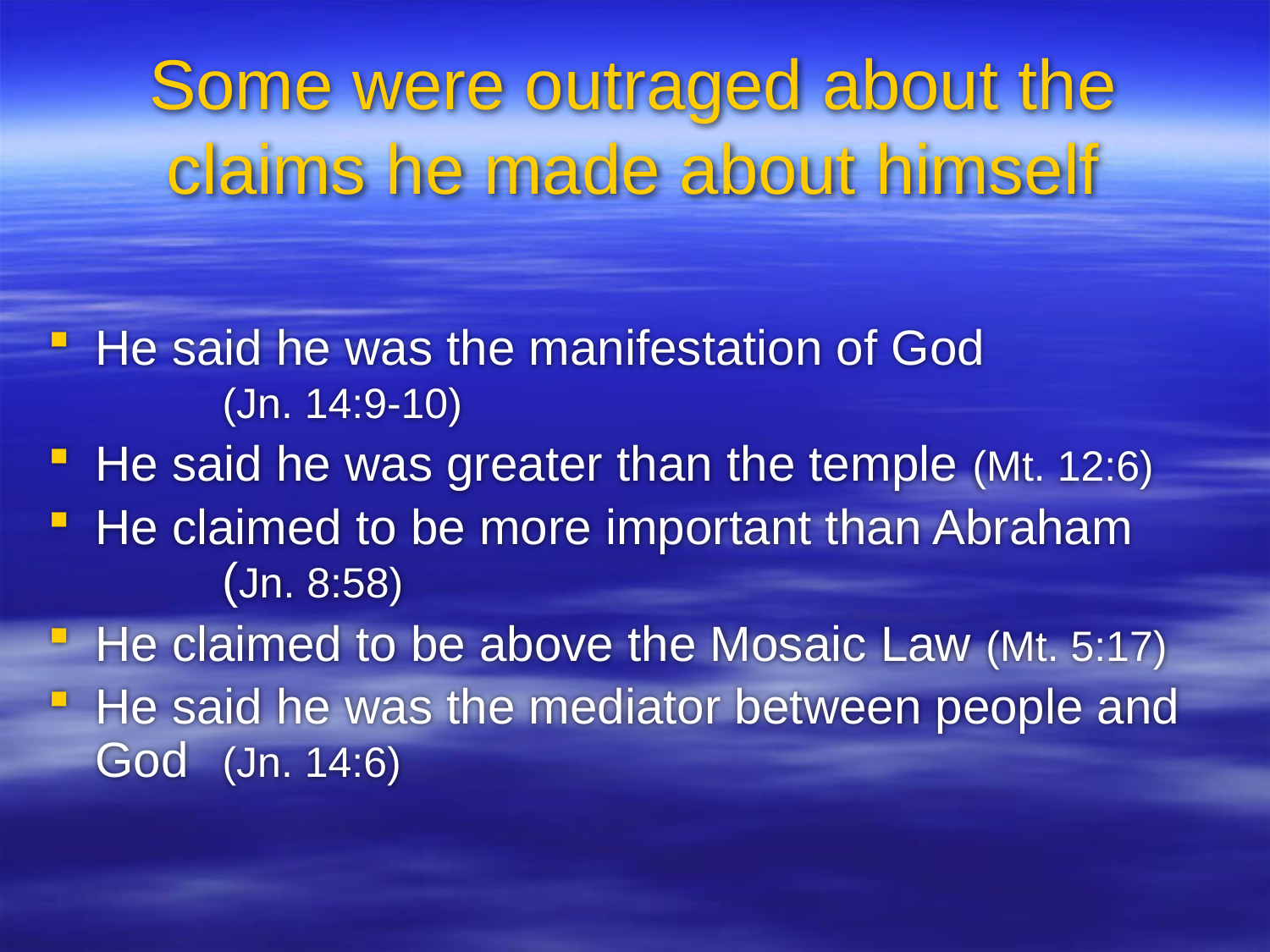

# Some were outraged about the claims he made about himself
He said he was the manifestation of God
	(Jn. 14:9-10)
He said he was greater than the temple (Mt. 12:6)
He claimed to be more important than Abraham 	(Jn. 8:58)
He claimed to be above the Mosaic Law (Mt. 5:17)
He said he was the mediator between people and God 	(Jn. 14:6)